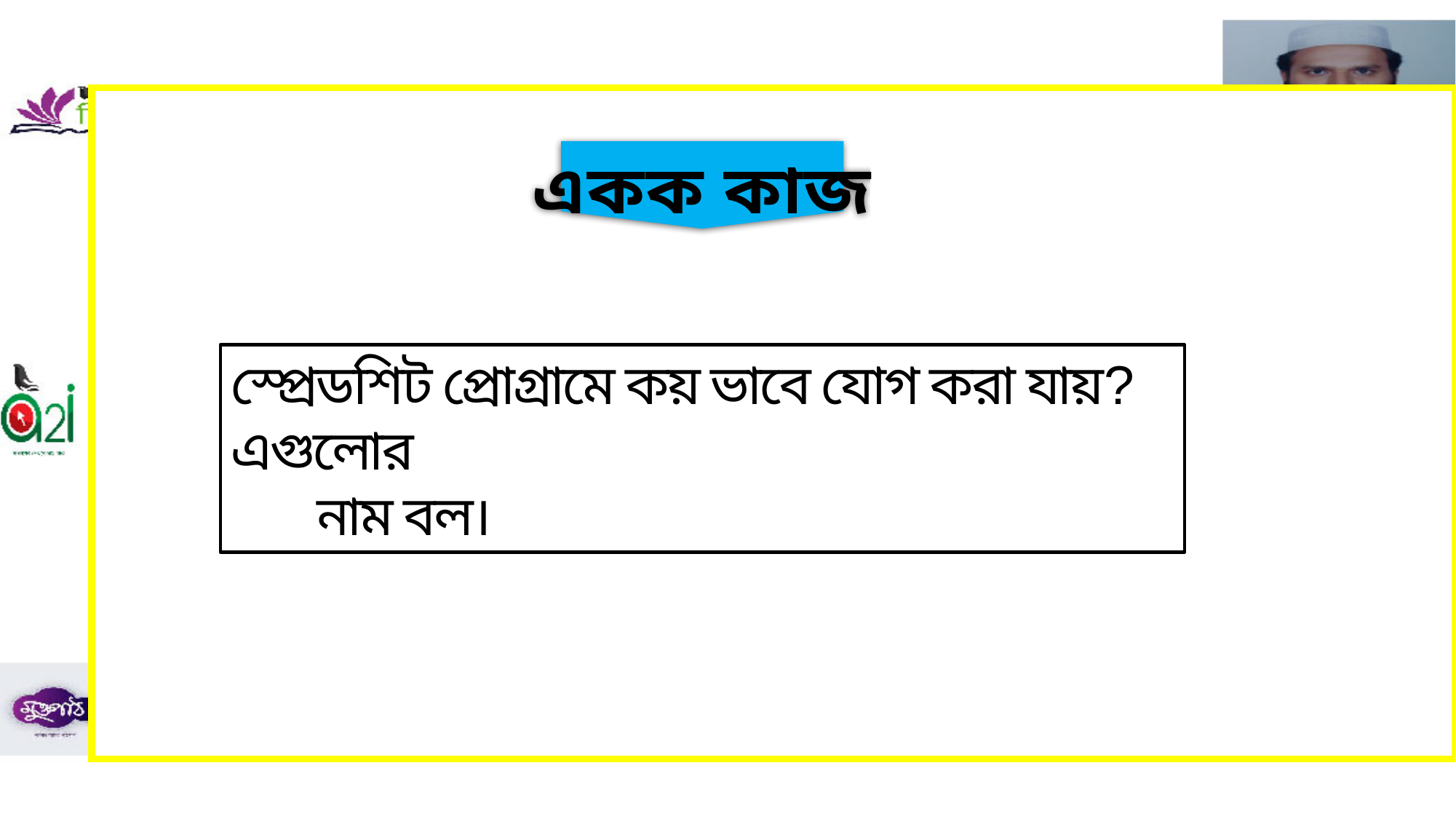

একক কাজ
স্প্রেডশিট প্রোগ্রামে কয় ভাবে যোগ করা যায়? এগুলোর
       নাম বল।